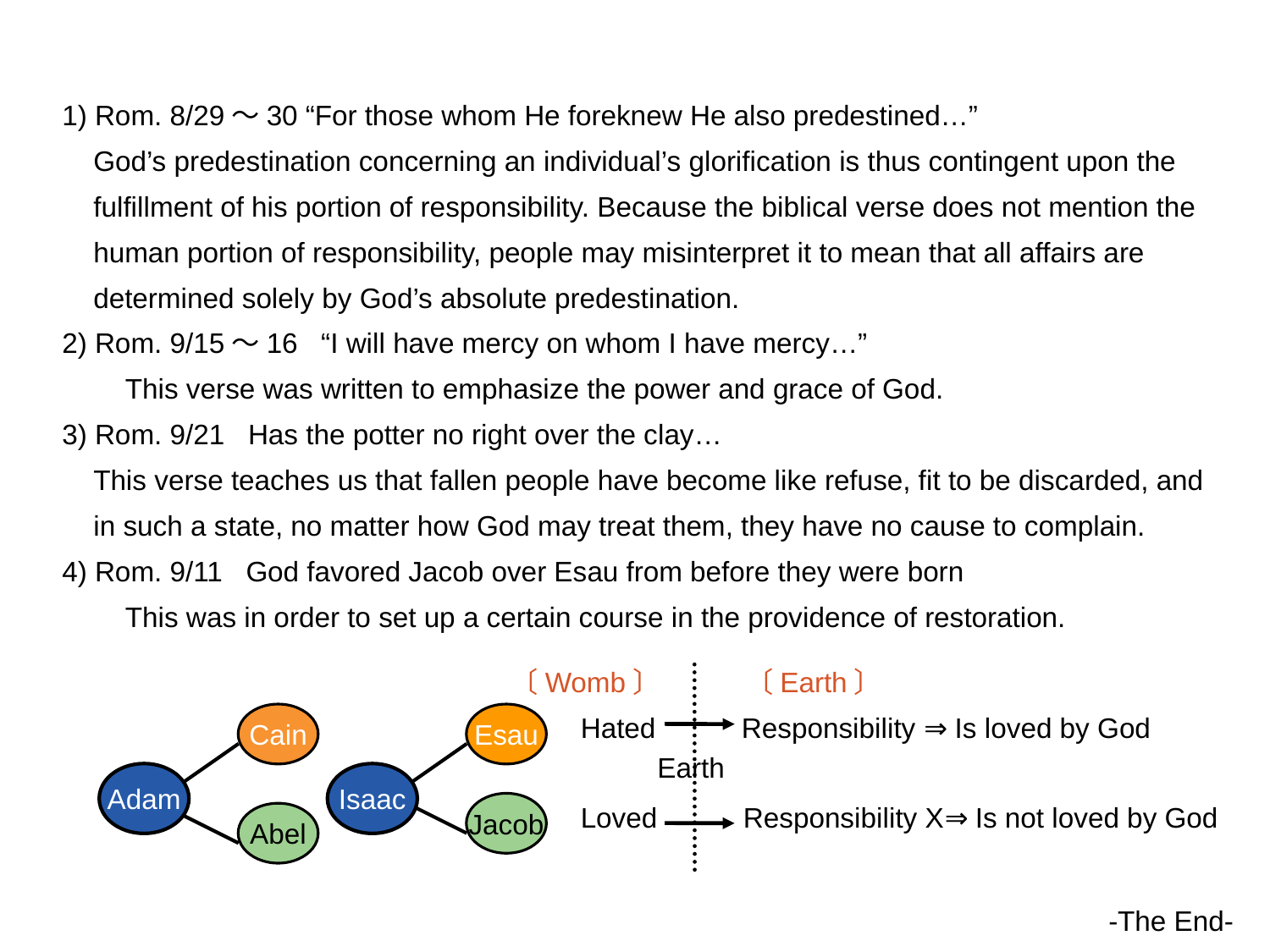

1) Rom. 8/29～30 “For those whom He foreknew He also predestined…”
    God’s predestination concerning an individual’s glorification is thus contingent upon the
    fulfillment of his portion of responsibility. Because the biblical verse does not mention the
    human portion of responsibility, people may misinterpret it to mean that all affairs are
    determined solely by God’s absolute predestination.
2) Rom. 9/15～16   “I will have mercy on whom I have mercy…”
　　This verse was written to emphasize the power and grace of God.
3) Rom. 9/21   Has the potter no right over the clay…
    This verse teaches us that fallen people have become like refuse, fit to be discarded, and
    in such a state, no matter how God may treat them, they have no cause to complain.
4) Rom. 9/11   God favored Jacob over Esau from before they were born
　　This was in order to set up a certain course in the providence of restoration.
 〔Womb〕　　　〔Earth〕

Cain
Esau
Hated           Responsibility ⇒ Is loved by God

Earth
Adam
Isaac
Jacob
Loved           Responsibility X⇒ Is not loved by God
Abel

-The End-